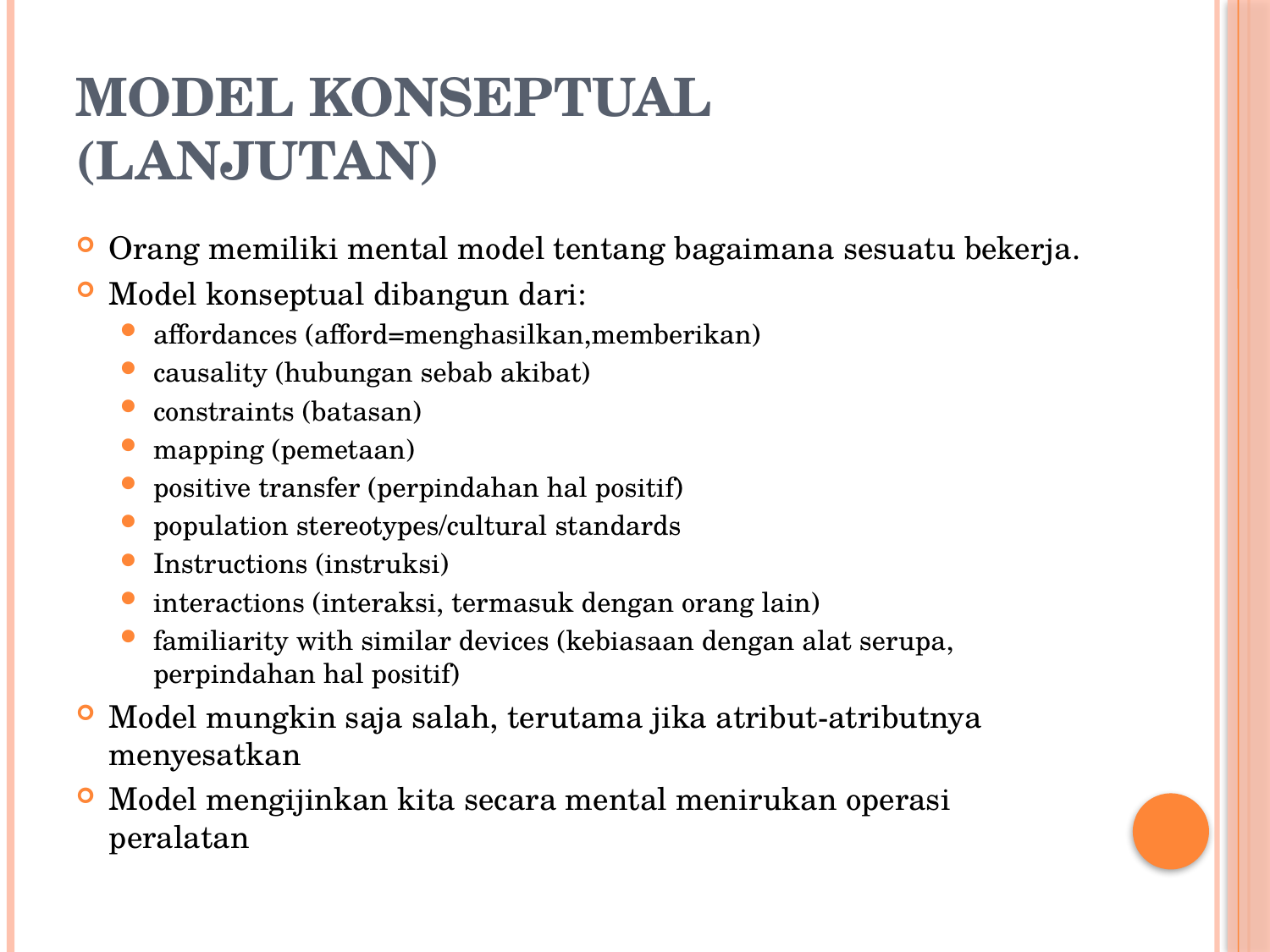

# Model Konseptual (lanjutan)
Orang memiliki mental model tentang bagaimana sesuatu bekerja.
Model konseptual dibangun dari:
affordances (afford=menghasilkan,memberikan)
causality (hubungan sebab akibat)
constraints (batasan)
mapping (pemetaan)
positive transfer (perpindahan hal positif)
population stereotypes/cultural standards
Instructions (instruksi)
interactions (interaksi, termasuk dengan orang lain)
familiarity with similar devices (kebiasaan dengan alat serupa, perpindahan hal positif)
Model mungkin saja salah, terutama jika atribut-atributnya menyesatkan
Model mengijinkan kita secara mental menirukan operasi peralatan